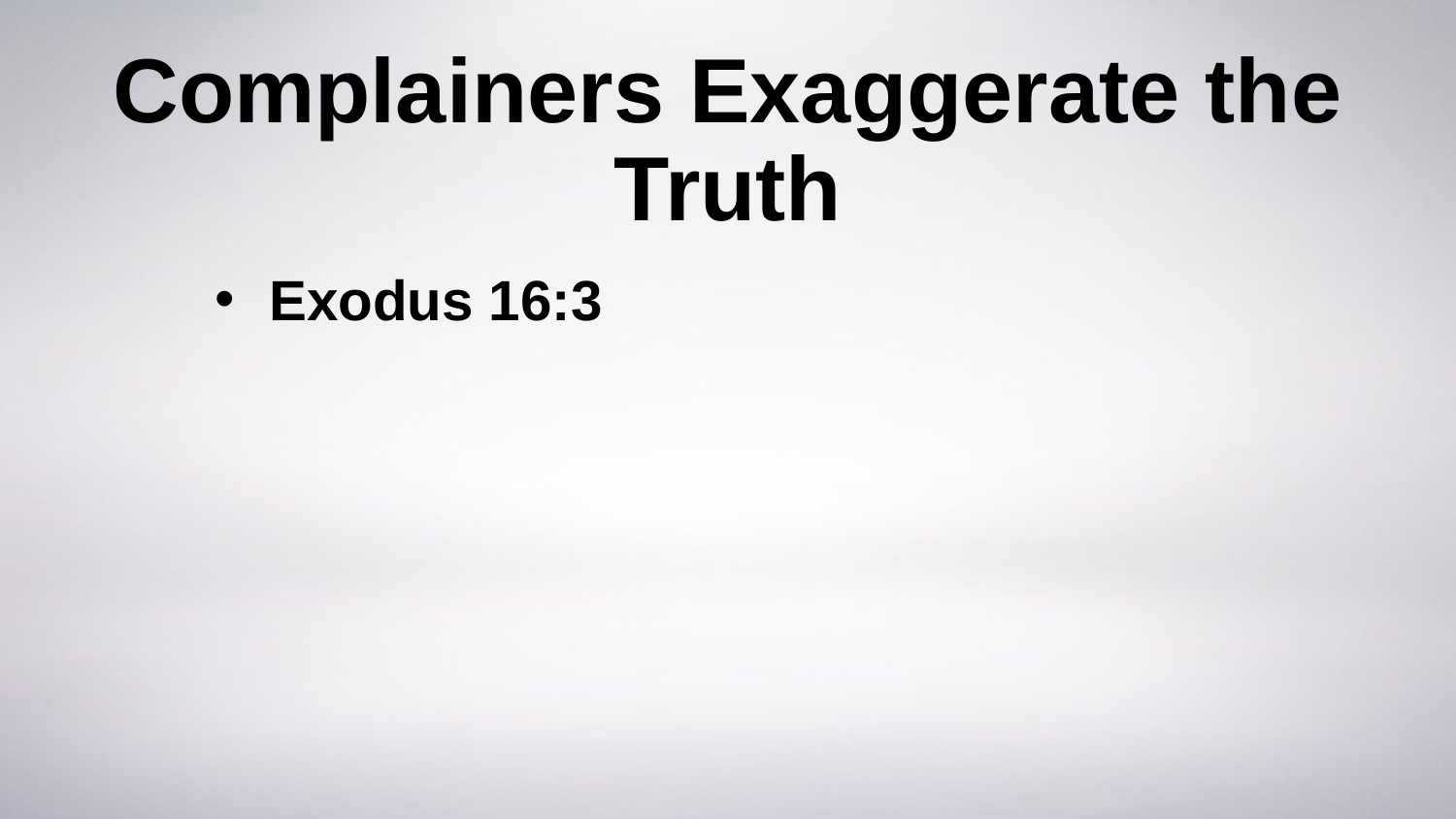

# Complainers Exaggerate the Truth
Exodus 16:3